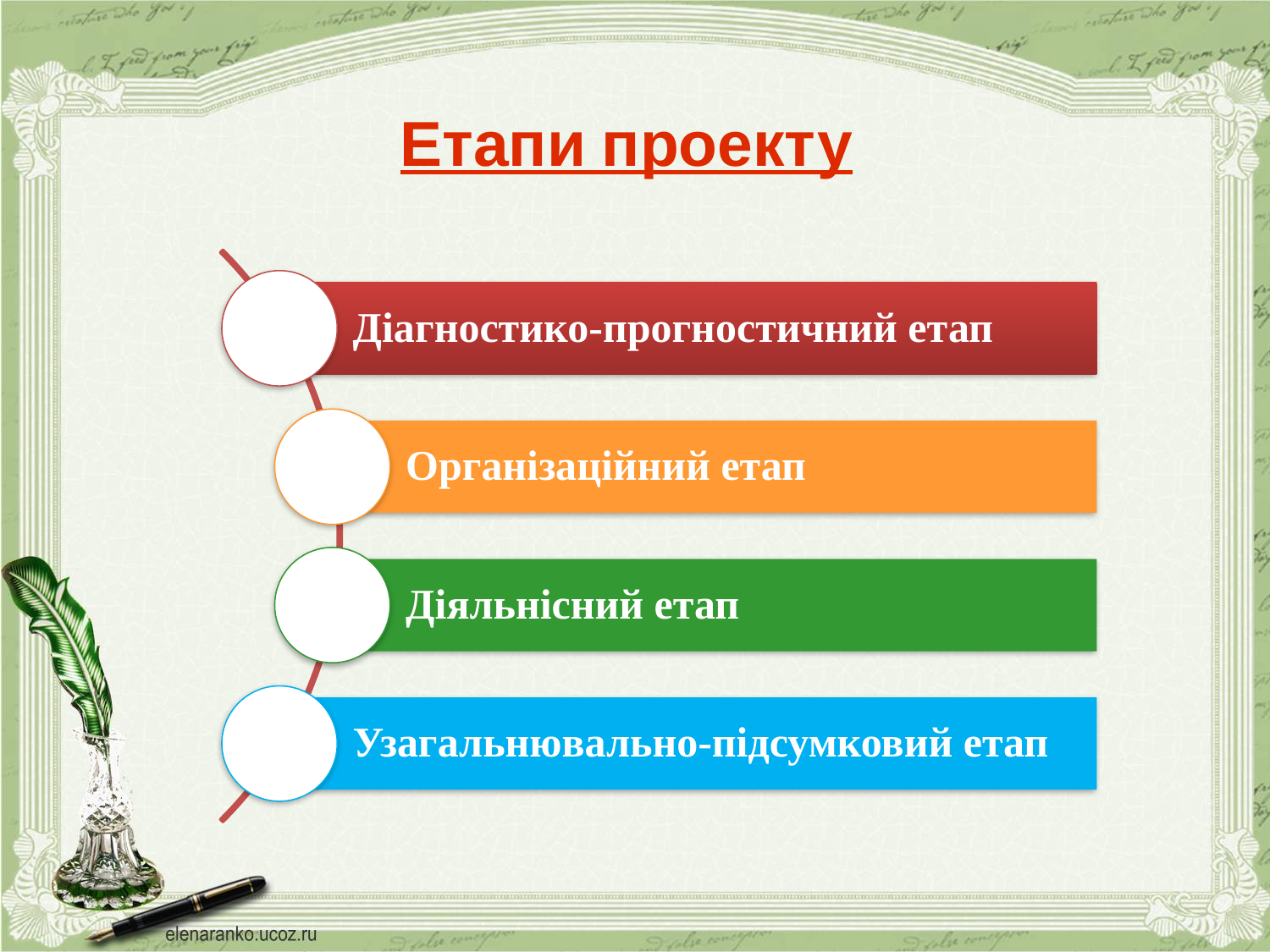

# Етапи проекту
Діагностико-прогностичний етап
Організаційний етап
Діяльнісний етап
Узагальнювально-підсумковий етап